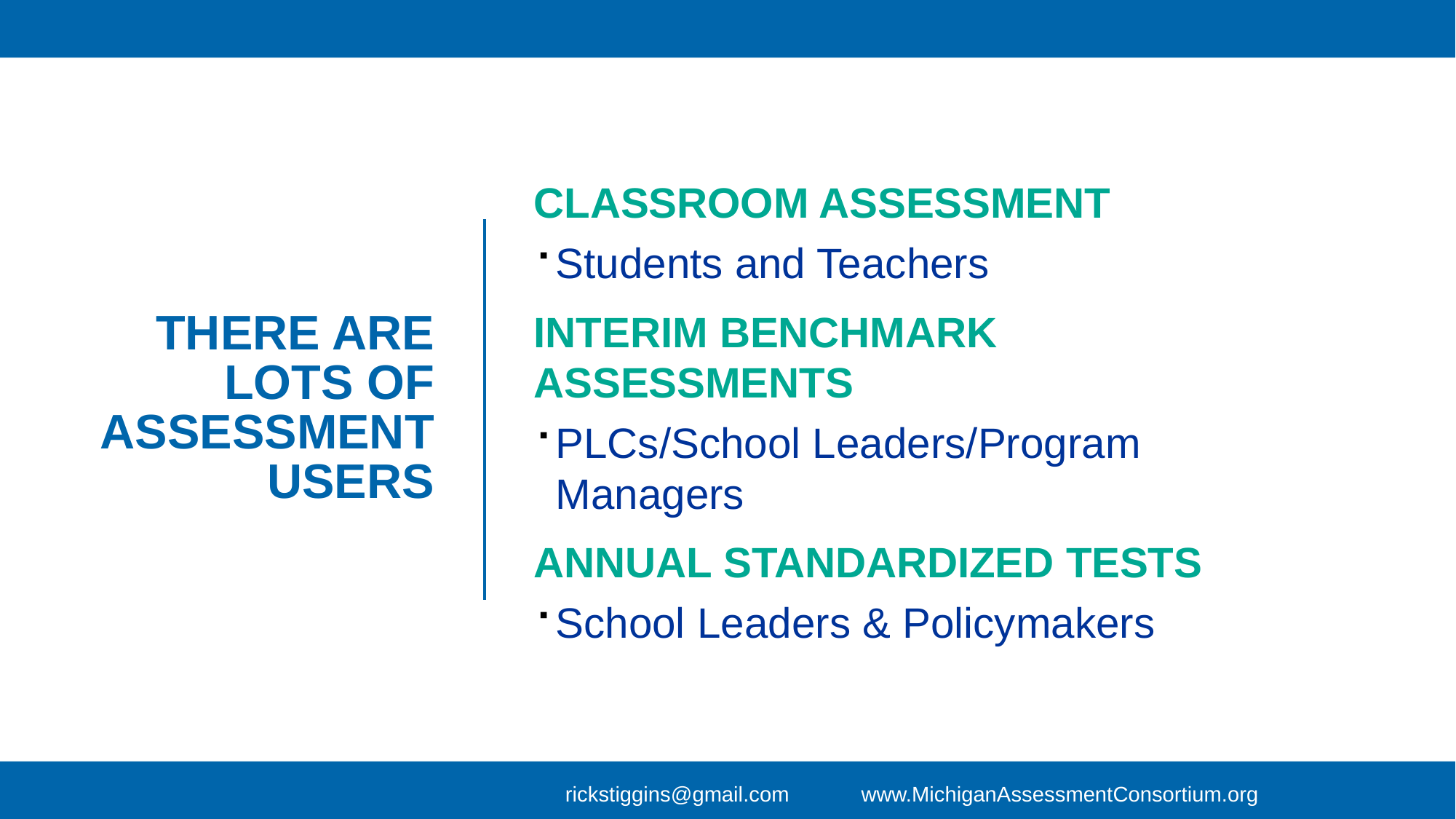

CLASSROOM ASSESSMENT
Students and Teachers
INTERIM BENCHMARK ASSESSMENTS
PLCs/School Leaders/Program Managers
ANNUAL STANDARDIZED TESTS
School Leaders & Policymakers
# There are lots of assessment users

rickstiggins@gmail.com            www.MichiganAssessmentConsortium.org
19